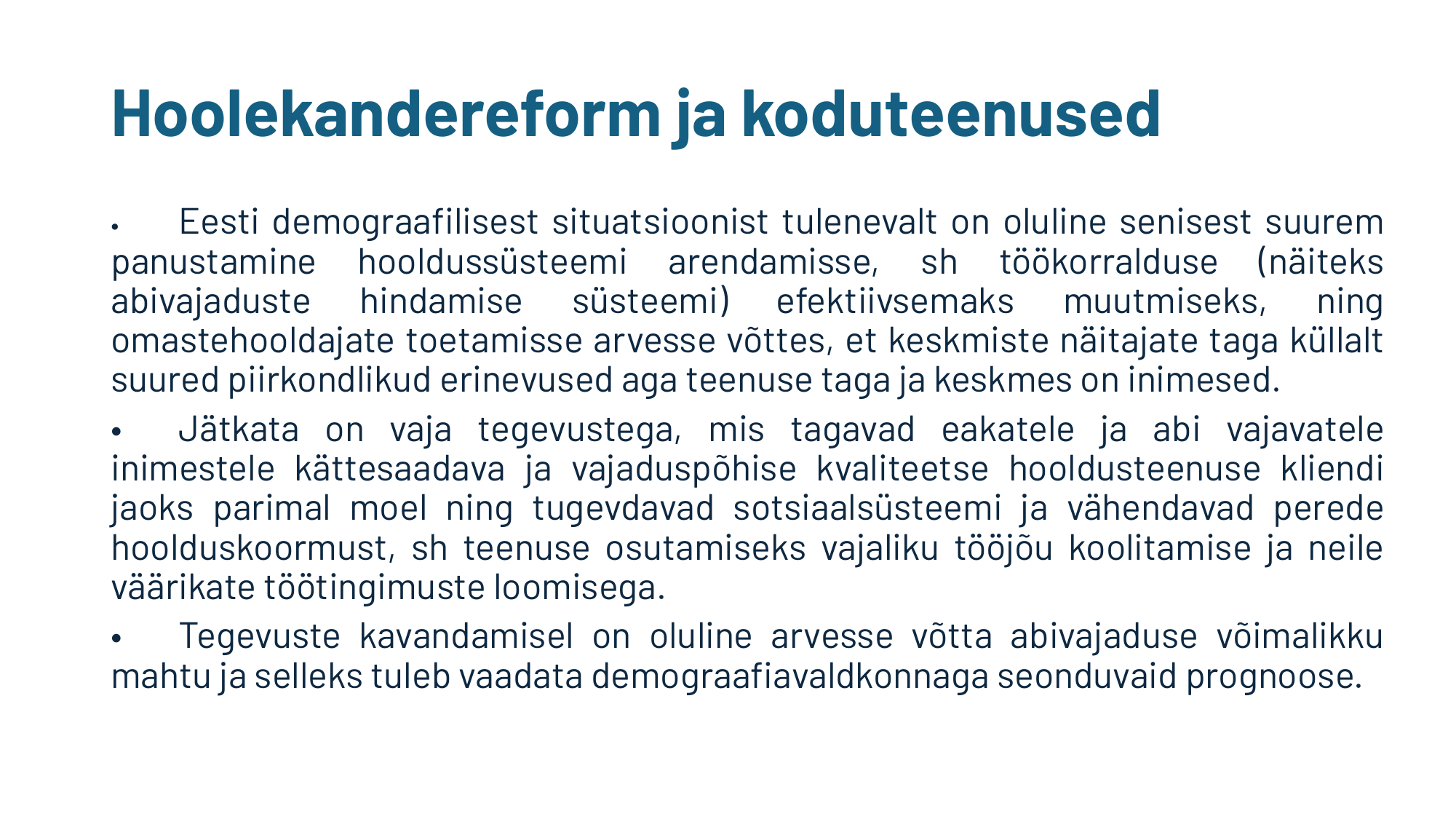

# Hoolekandereform ja koduteenused

•	Eesti demograafilisest situatsioonist tulenevalt on oluline senisest suurem panustamine hooldussüsteemi arendamisse, sh töökorralduse (näiteks abivajaduste hindamise süsteemi) efektiivsemaks muutmiseks, ning omastehooldajate toetamisse arvesse võttes, et keskmiste näitajate taga küllalt suured piirkondlikud erinevused aga teenuse taga ja keskmes on inimesed.
•	Jätkata on vaja tegevustega, mis tagavad eakatele ja abi vajavatele inimestele kättesaadava ja vajaduspõhise kvaliteetse hooldusteenuse kliendi jaoks parimal moel ning tugevdavad sotsiaalsüsteemi ja vähendavad perede hoolduskoormust, sh teenuse osutamiseks vajaliku tööjõu koolitamise ja neile väärikate töötingimuste loomisega.
•	Tegevuste kavandamisel on oluline arvesse võtta abivajaduse võimalikku mahtu ja selleks tuleb vaadata demograafiavaldkonnaga seonduvaid prognoose.